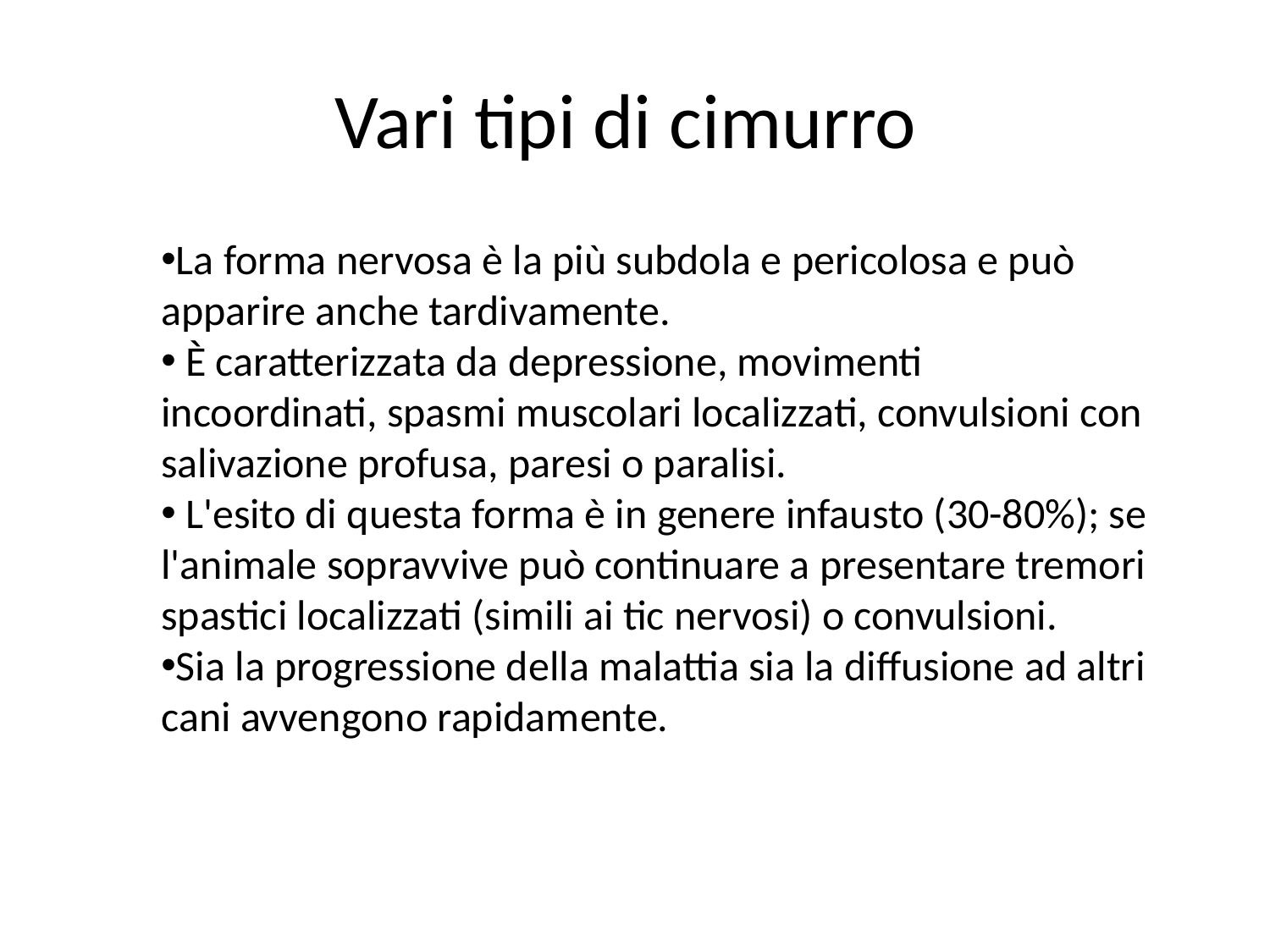

# Vari tipi di cimurro
La forma nervosa è la più subdola e pericolosa e può apparire anche tardivamente.
 È caratterizzata da depressione, movimenti incoordinati, spasmi muscolari localizzati, convulsioni con salivazione profusa, paresi o paralisi.
 L'esito di questa forma è in genere infausto (30-80%); se l'animale sopravvive può continuare a presentare tremori spastici localizzati (simili ai tic nervosi) o convulsioni.
Sia la progressione della malattia sia la diffusione ad altri cani avvengono rapidamente.